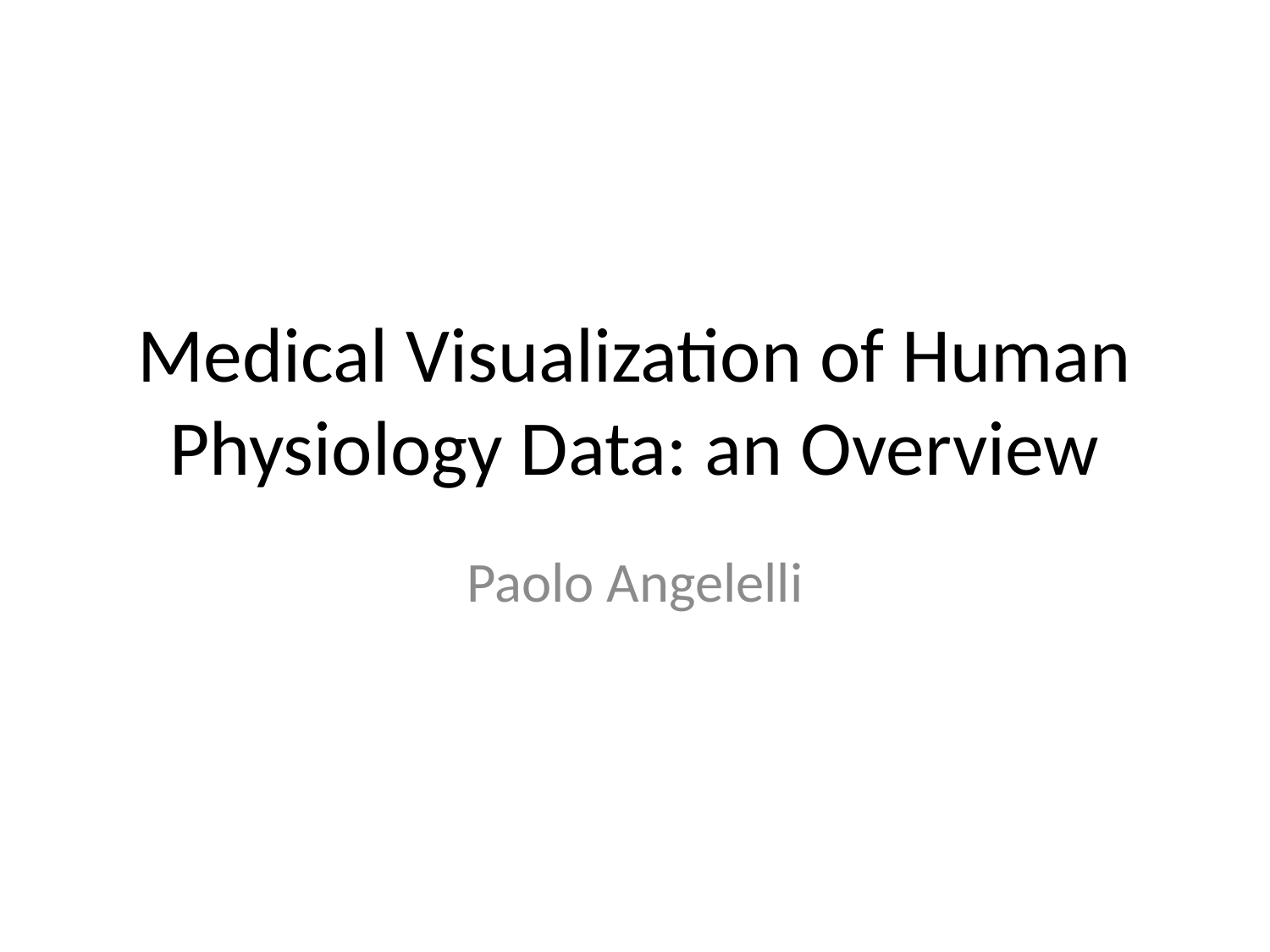

# Medical Visualization of Human Physiology Data: an Overview
Paolo Angelelli